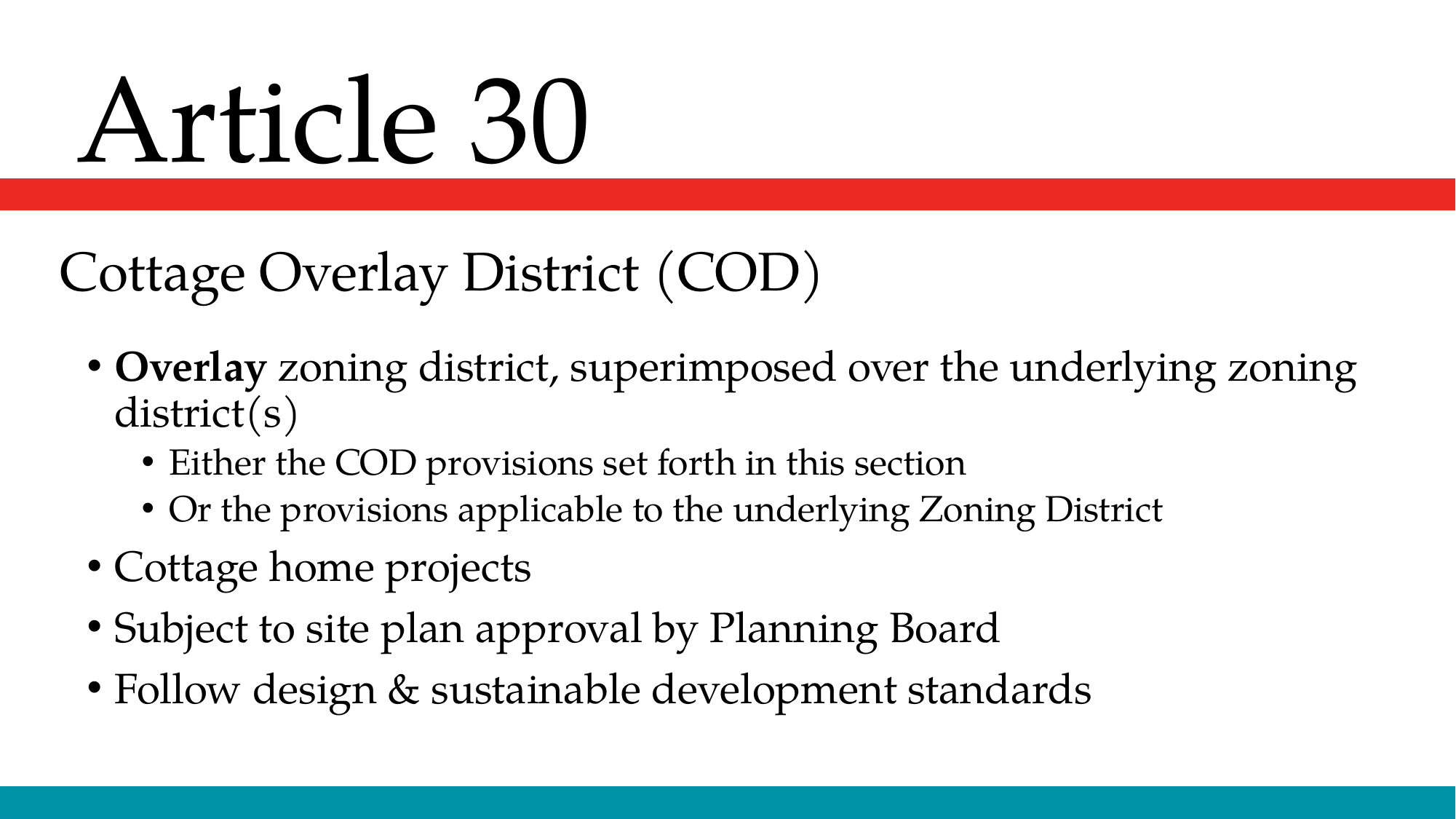

Article 30

# Cottage Overlay District (COD)
Overlay zoning district, superimposed over the underlying zoning district(s)
Either the COD provisions set forth in this section
Or the provisions applicable to the underlying Zoning District
Cottage home projects
Subject to site plan approval by Planning Board
Follow design & sustainable development standards